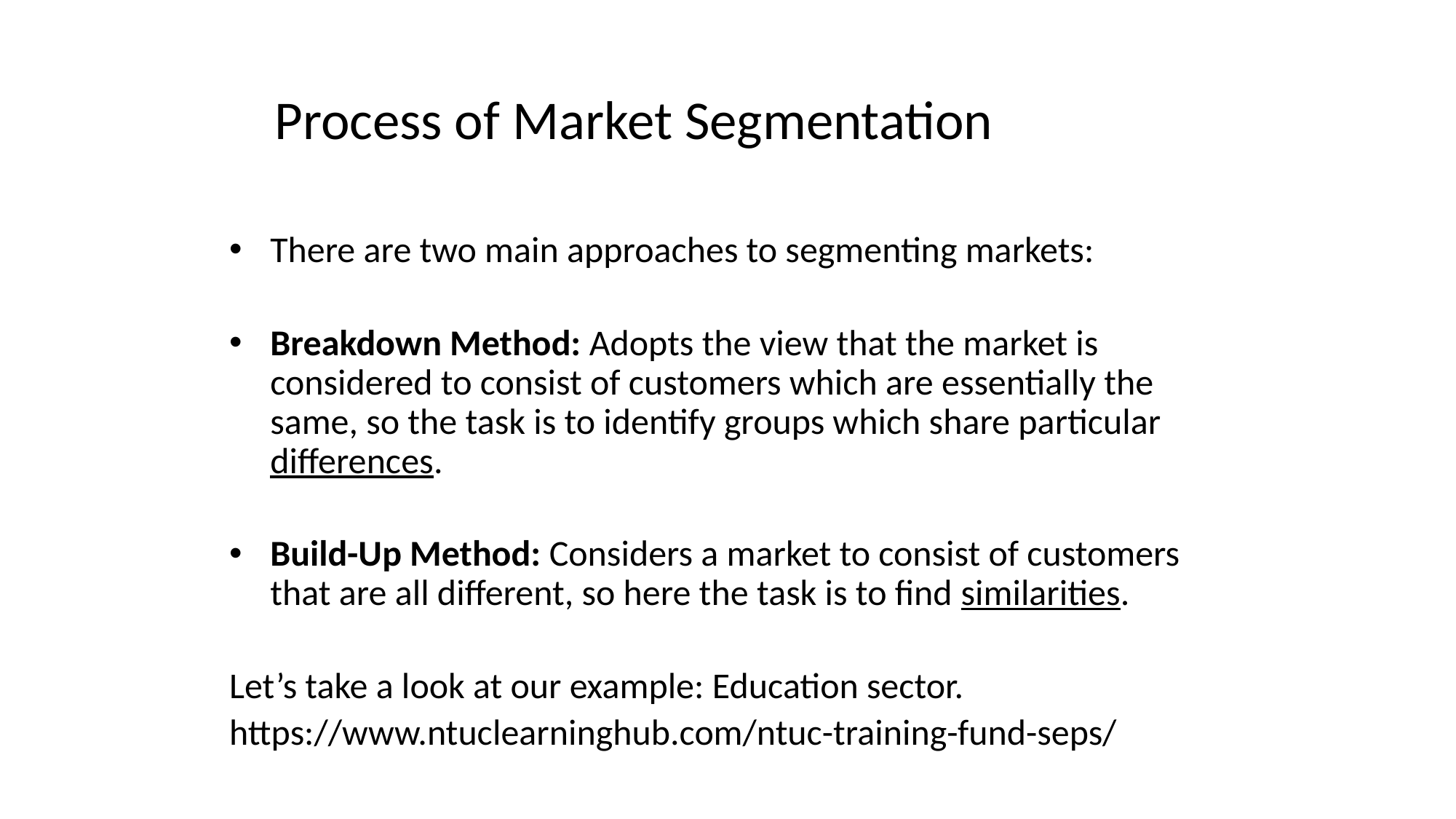

# Process of Market Segmentation
There are two main approaches to segmenting markets:

Breakdown Method: Adopts the view that the market is considered to consist of customers which are essentially the same, so the task is to identify groups which share particular differences.

Build-Up Method: Considers a market to consist of customers that are all different, so here the task is to find similarities.

Let’s take a look at our example: Education sector.
https://www.ntuclearninghub.com/ntuc-training-fund-seps/